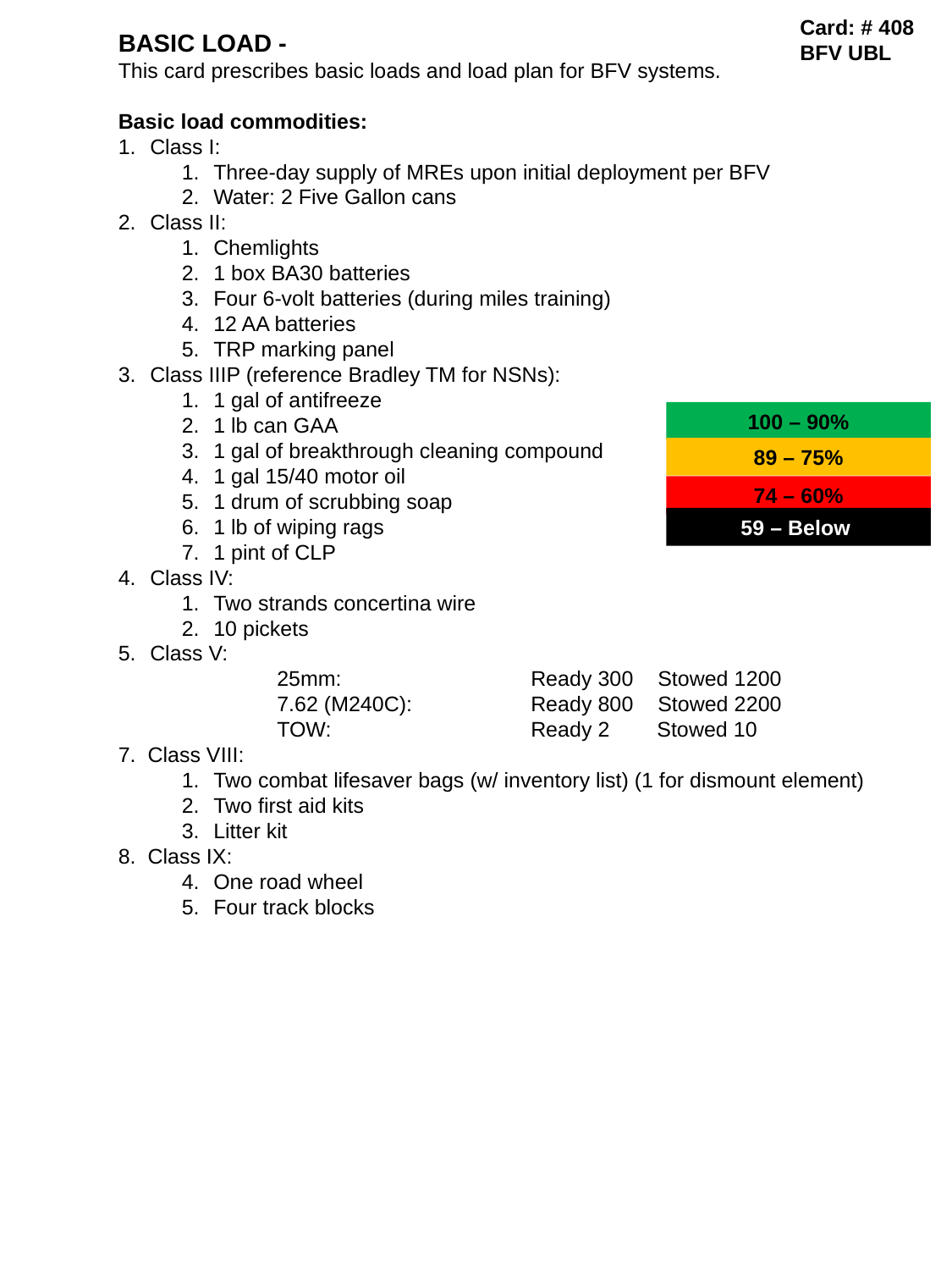

Card: # 408
BFV UBL
BASIC LOAD -
This card prescribes basic loads and load plan for BFV systems.

Basic load commodities:
Class I:
Three-day supply of MREs upon initial deployment per BFV
Water: 2 Five Gallon cans
Class II:
Chemlights
1 box BA30 batteries
Four 6-volt batteries (during miles training)
12 AA batteries
TRP marking panel
Class IIIP (reference Bradley TM for NSNs):
1 gal of antifreeze
1 lb can GAA
1 gal of breakthrough cleaning compound
1 gal 15/40 motor oil
1 drum of scrubbing soap
1 lb of wiping rags
1 pint of CLP
Class IV:
Two strands concertina wire
10 pickets
Class V:
		25mm:  		Ready 300  	Stowed 1200
		7.62 (M240C): 	Ready 800  	Stowed 2200
		TOW:  		Ready 2        Stowed 10
7.  Class VIII:
Two combat lifesaver bags (w/ inventory list) (1 for dismount element)
Two first aid kits
Litter kit
8.  Class IX:
One road wheel
Four track blocks
100 – 90%
89 – 75%
74 – 60%
59 – Below